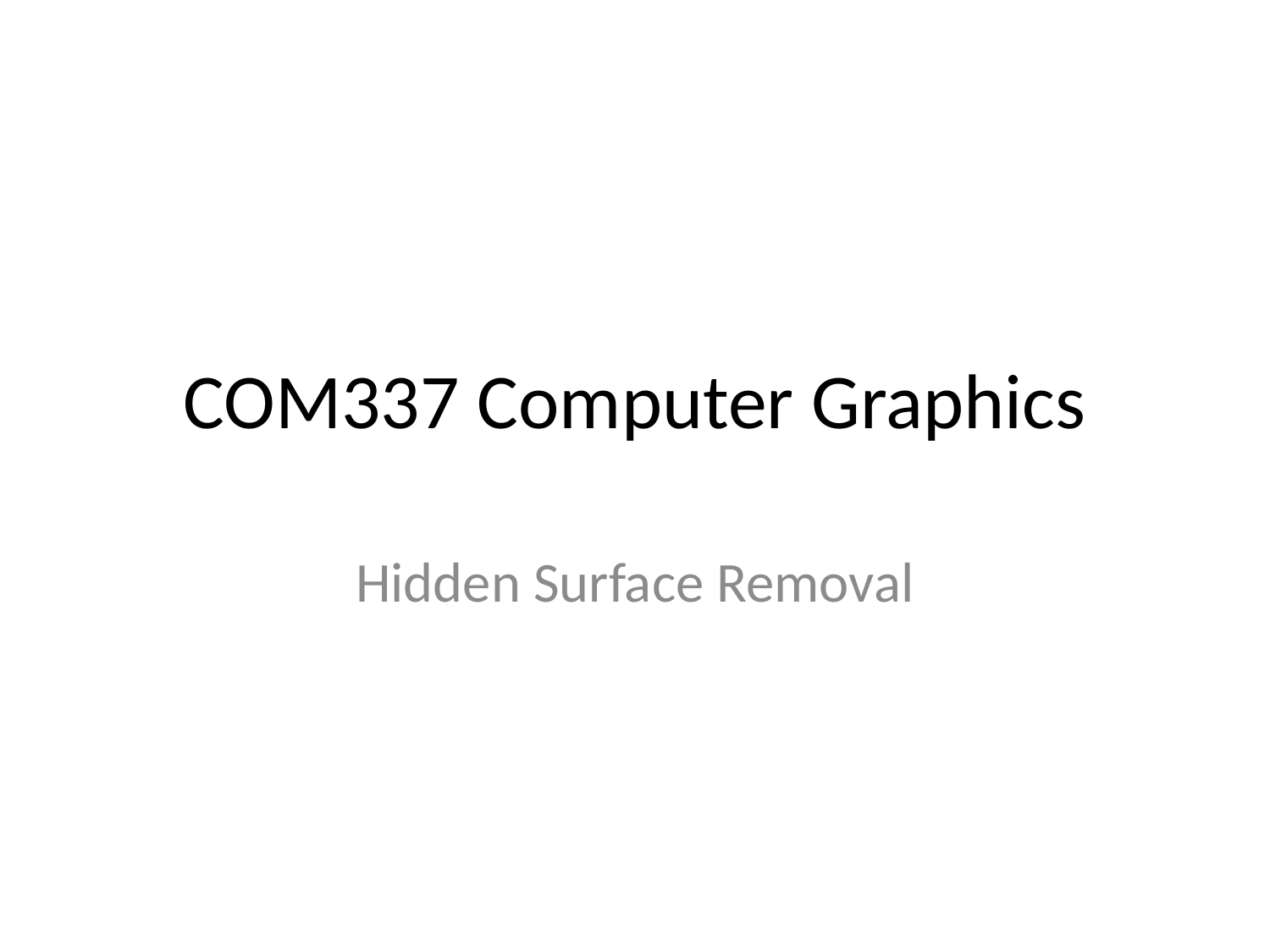

# COM337 Computer Graphics
Hidden Surface Removal